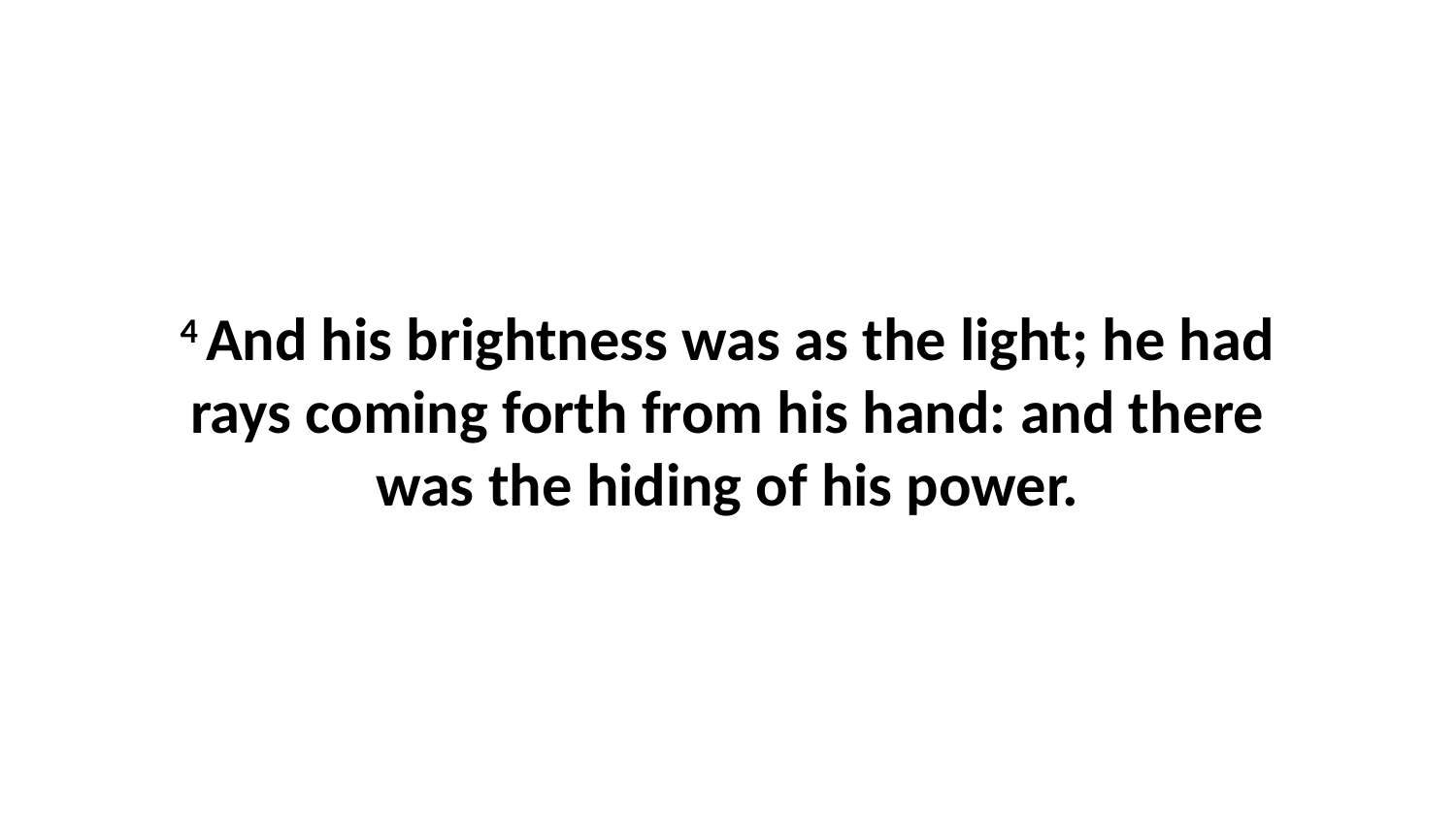

4 And his brightness was as the light; he had rays coming forth from his hand: and there was the hiding of his power.